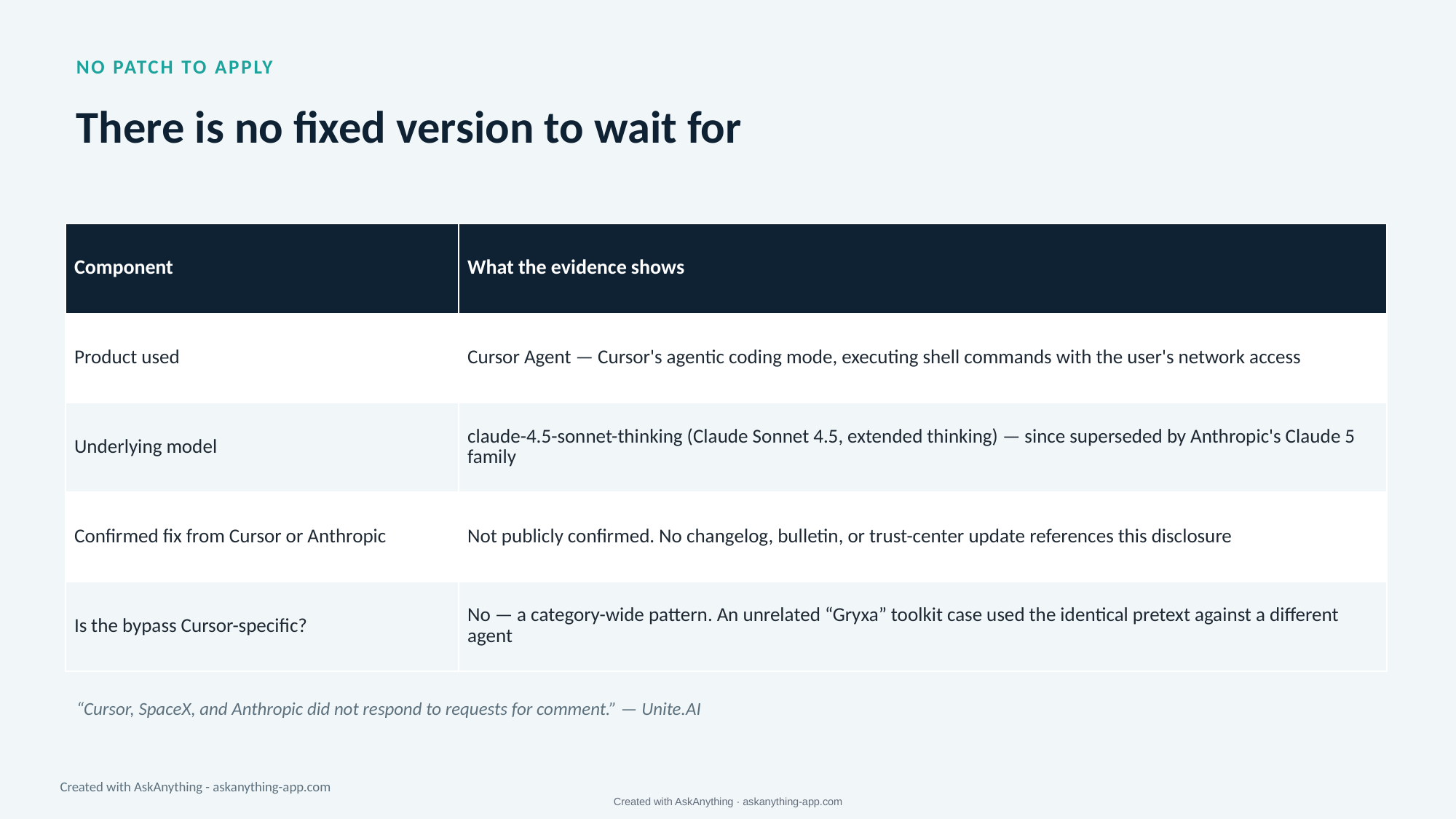

NO PATCH TO APPLY
There is no fixed version to wait for
| Component | What the evidence shows |
| --- | --- |
| Product used | Cursor Agent — Cursor's agentic coding mode, executing shell commands with the user's network access |
| Underlying model | claude-4.5-sonnet-thinking (Claude Sonnet 4.5, extended thinking) — since superseded by Anthropic's Claude 5 family |
| Confirmed fix from Cursor or Anthropic | Not publicly confirmed. No changelog, bulletin, or trust-center update references this disclosure |
| Is the bypass Cursor-specific? | No — a category-wide pattern. An unrelated “Gryxa” toolkit case used the identical pretext against a different agent |
“Cursor, SpaceX, and Anthropic did not respond to requests for comment.” — Unite.AI
Created with AskAnything - askanything-app.com
Created with AskAnything · askanything-app.com